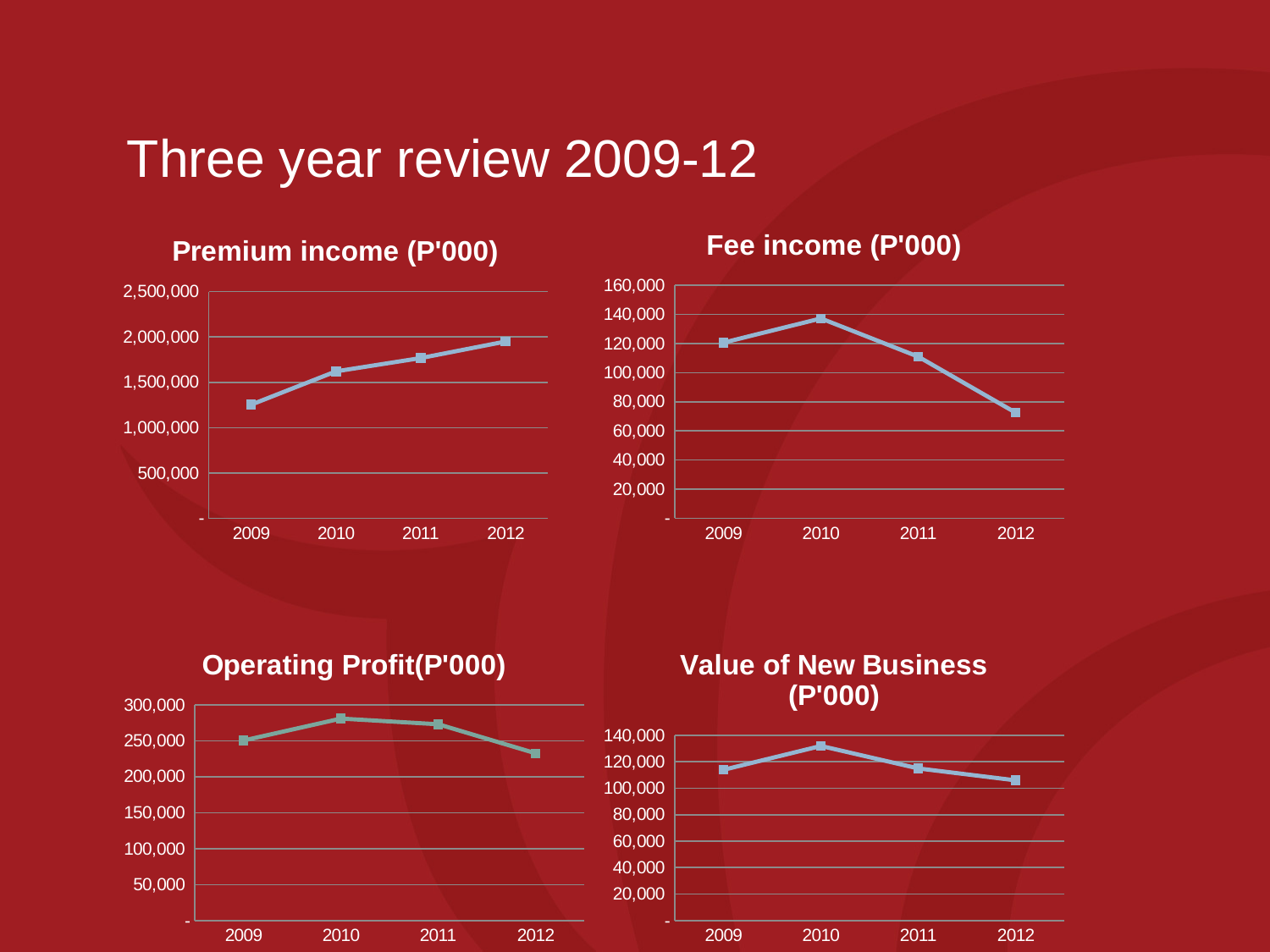

Three year review 2009-12

### Chart: Fee income (P'000)

| Category | Fee income |
|---|---|
| 2009 | 120623.0 |
| 2010 | 137249.0 |
| 2011 | 110944.0 |
| 2012 | 72468.16122000002 |

### Chart:

| Category | Premium income (P'000) |
|---|---|
| 2009 | 1253413.0 |
| 2010 | 1620513.0 |
| 2011 | 1767046.0 |
| 2012 | 1949586.83936 |

### Chart: Operating Profit(P'000)

| Category | Operating Profit (OP) millions |
|---|---|
| 2009 | 250590.0 |
| 2010 | 281071.0 |
| 2011 | 273146.0 |
| 2012 | 232764.0 |

### Chart: Value of New Business (P'000)

| Category | Value of new business (VNB) millions |
|---|---|
| 2009 | 114000.0 |
| 2010 | 132000.0 |
| 2011 | 115000.0 |
| 2012 | 106046.0 |